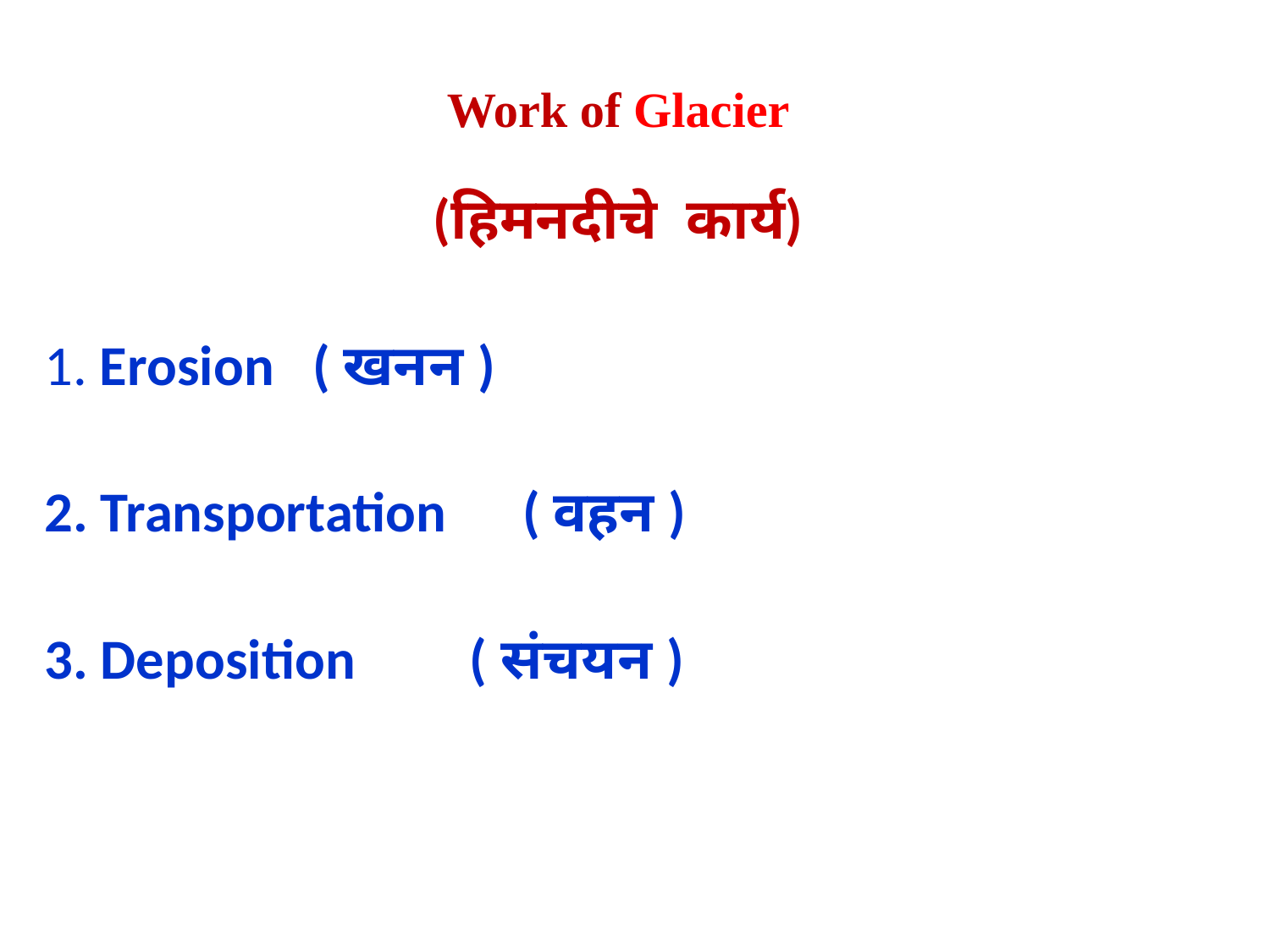

Work of Glacier
(हिमनदीचे  कार्य)
1. Erosion   ( खनन )
2. Transportation      ( वहन )
3. Deposition         ( संचयन )